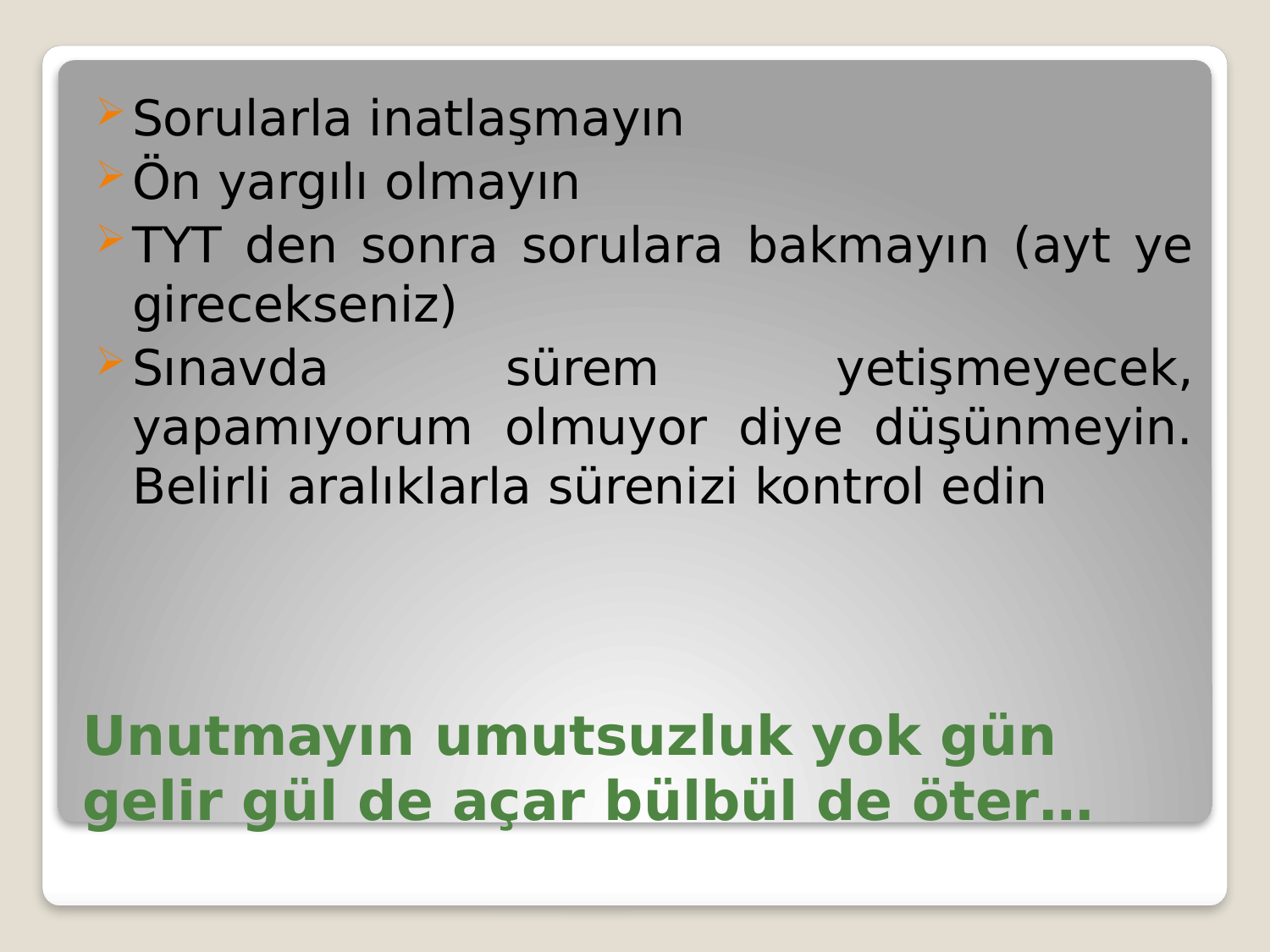

Sorularla inatlaşmayın
Ön yargılı olmayın
TYT den sonra sorulara bakmayın (ayt ye girecekseniz)
Sınavda sürem yetişmeyecek, yapamıyorum olmuyor diye düşünmeyin. Belirli aralıklarla sürenizi kontrol edin
# Unutmayın umutsuzluk yok gün gelir gül de açar bülbül de öter…